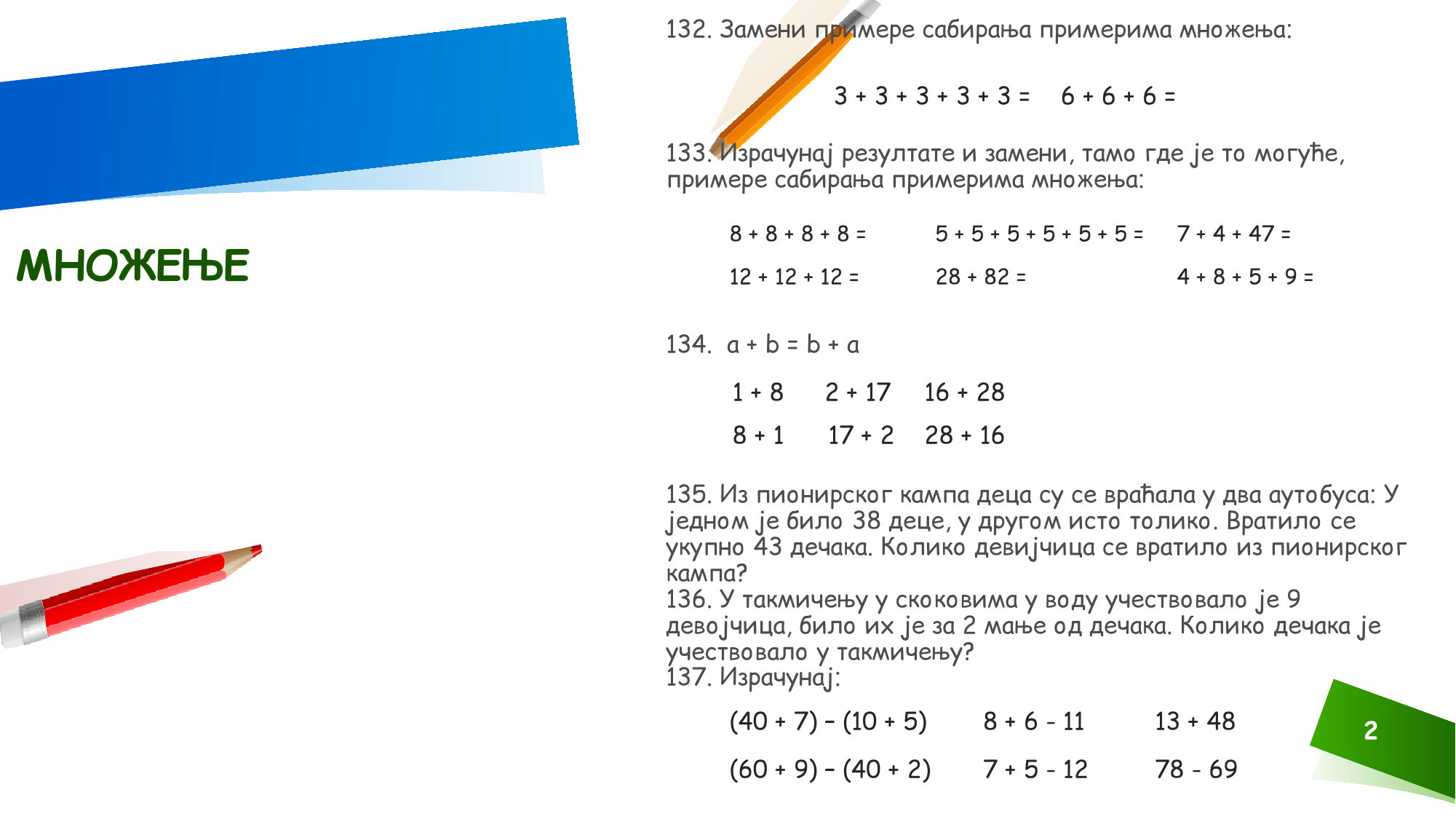

132. Замени примере сабирања примерима множења:

133. Израчунај резултате и замени, тамо где је то могуће, примере сабирања примерима множења:

134.  a + b = b + a

135. Из пионирског кампа деца су се враћала у два аутобуса: У једном је било 38 деце, у другом исто толико. Вратило се укупно 43 дечака. Колико девијчица се вратило из пионирског кампа?
136. У такмичењу у скоковима у воду учествовало је 9 девојчица, било их је за 2 мање од дечака. Колико дечака је учествовало у такмичењу?
137. Израчунај:

| 3 + 3 + 3 + 3 + 3 = | 6 + 6 + 6 = |
| --- | --- |
| 8 + 8 + 8 + 8 = | 5 + 5 + 5 + 5 + 5 + 5 = | 7 + 4 + 47 = |
| --- | --- | --- |
| 12 + 12 + 12 = | 28 + 82 = | 4 + 8 + 5 + 9 = |
МНОЖЕЊЕ
| 1 + 8 | 2 + 17 | 16 + 28 |
| --- | --- | --- |
| 8 + 1 | 17 + 2 | 28 + 16 |
| (40 + 7) – (10 + 5) | 8 + 6 - 11 | 13 + 48 |
| --- | --- | --- |
| (60 + 9) – (40 + 2) | 7 + 5 - 12 | 78 - 69 |
2